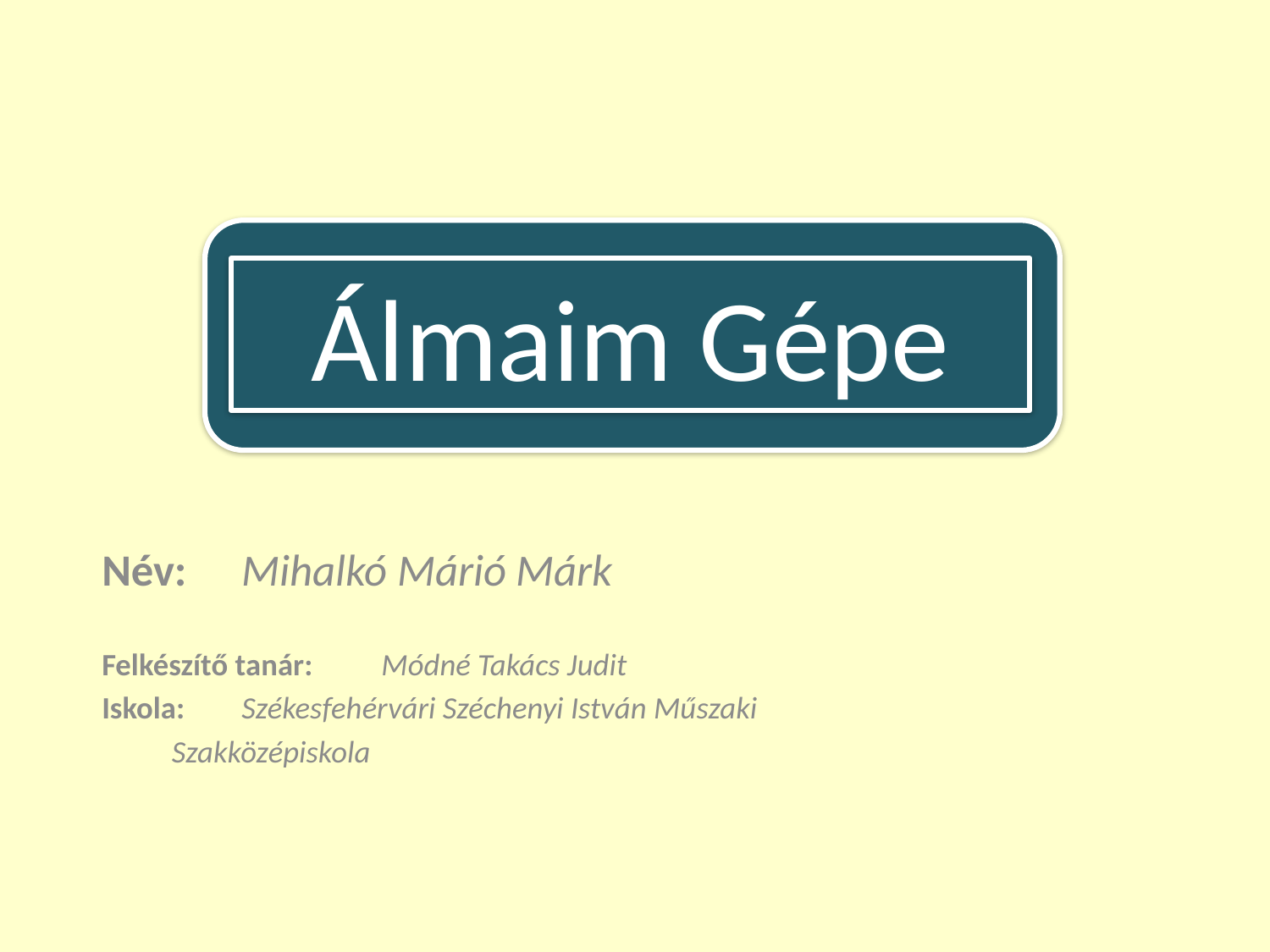

Álmaim Gépe
Név: 	Mihalkó Márió Márk

Felkészítő tanár: 	Módné Takács Judit
Iskola: 	Székesfehérvári Széchenyi István Műszaki
	Szakközépiskola